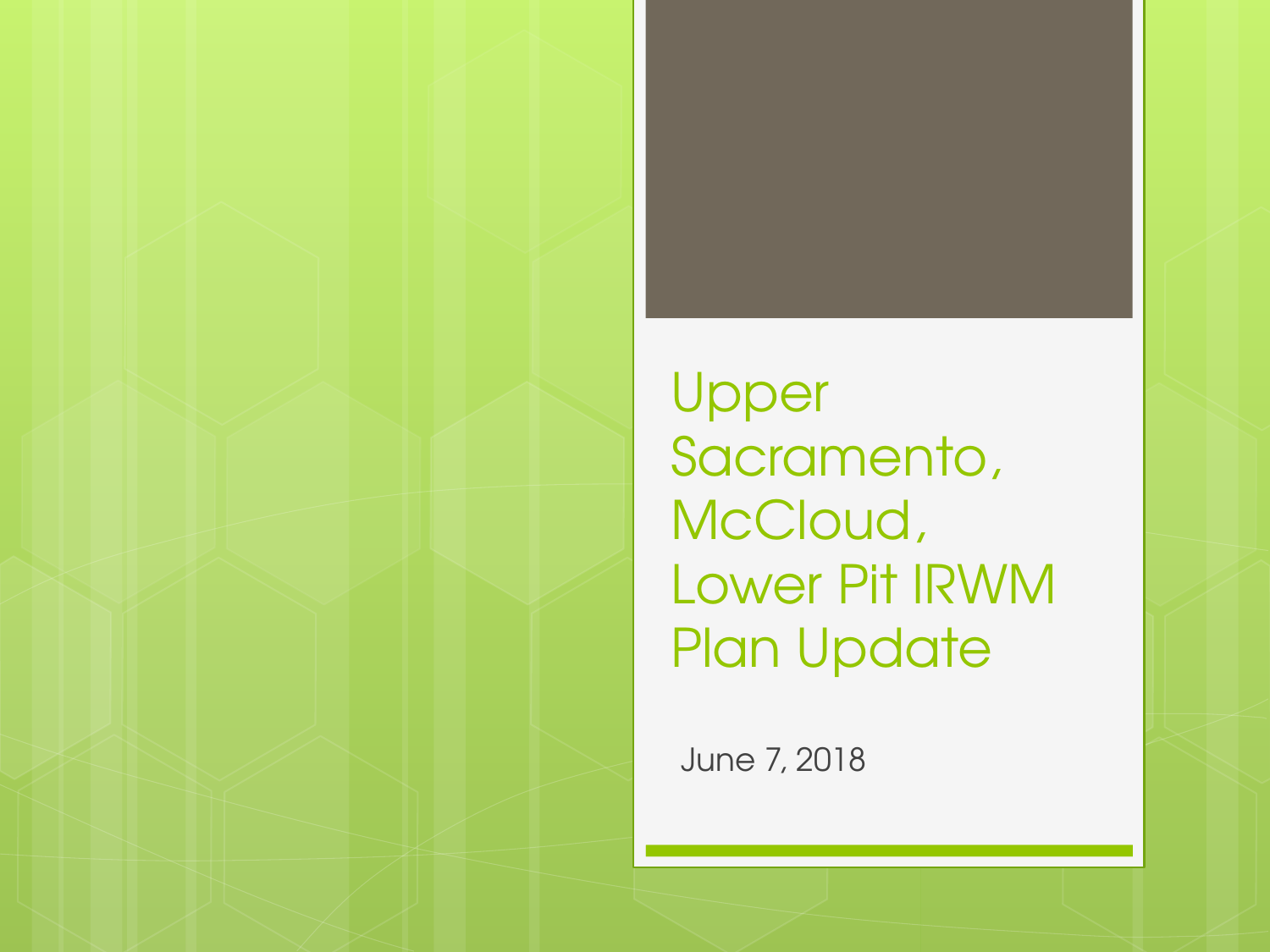

# Upper Sacramento, McCloud,  Lower Pit IRWM Plan Update
June 7, 2018